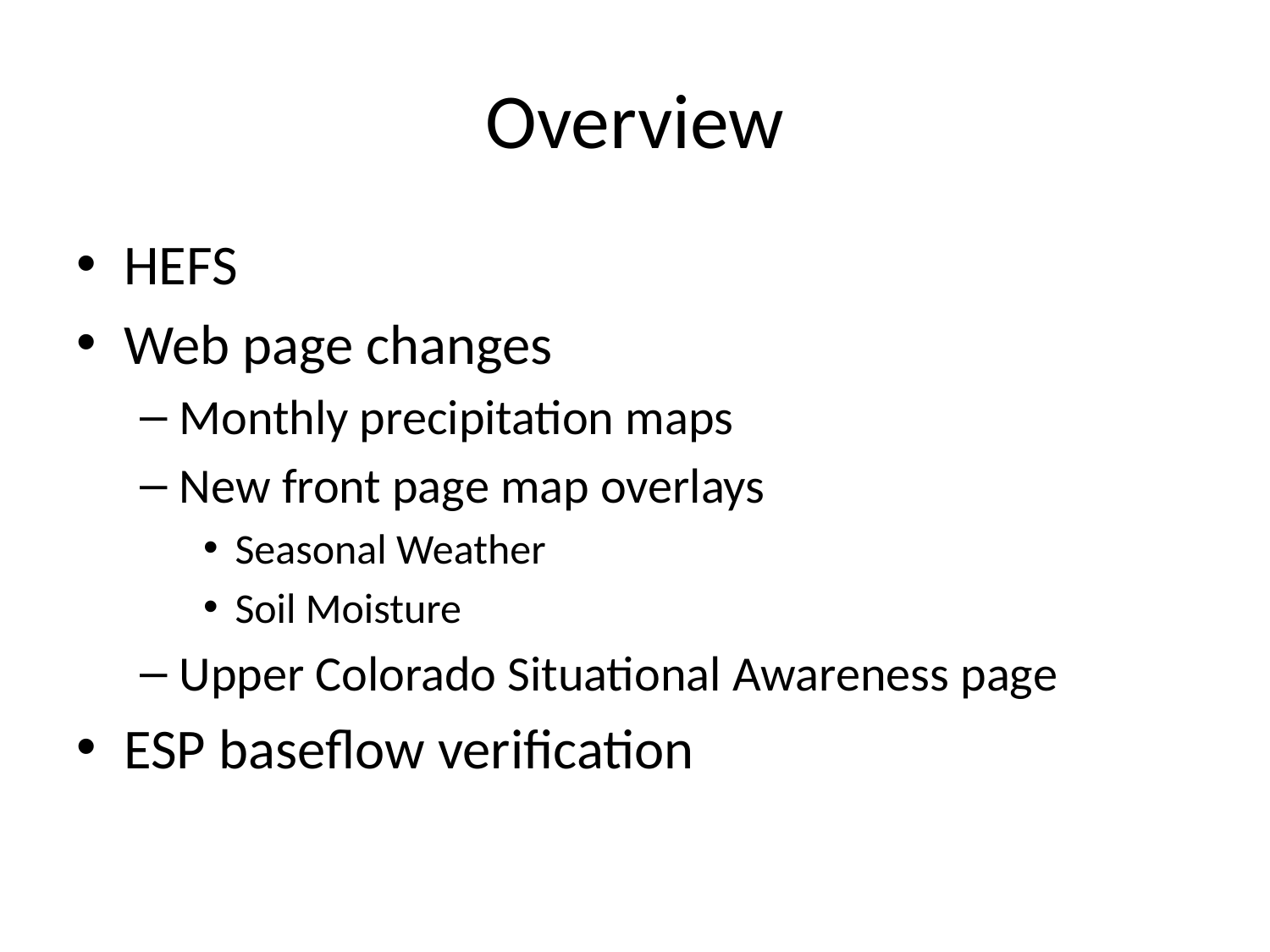

# Overview
HEFS
Web page changes
Monthly precipitation maps
New front page map overlays
Seasonal Weather
Soil Moisture
Upper Colorado Situational Awareness page
ESP baseflow verification